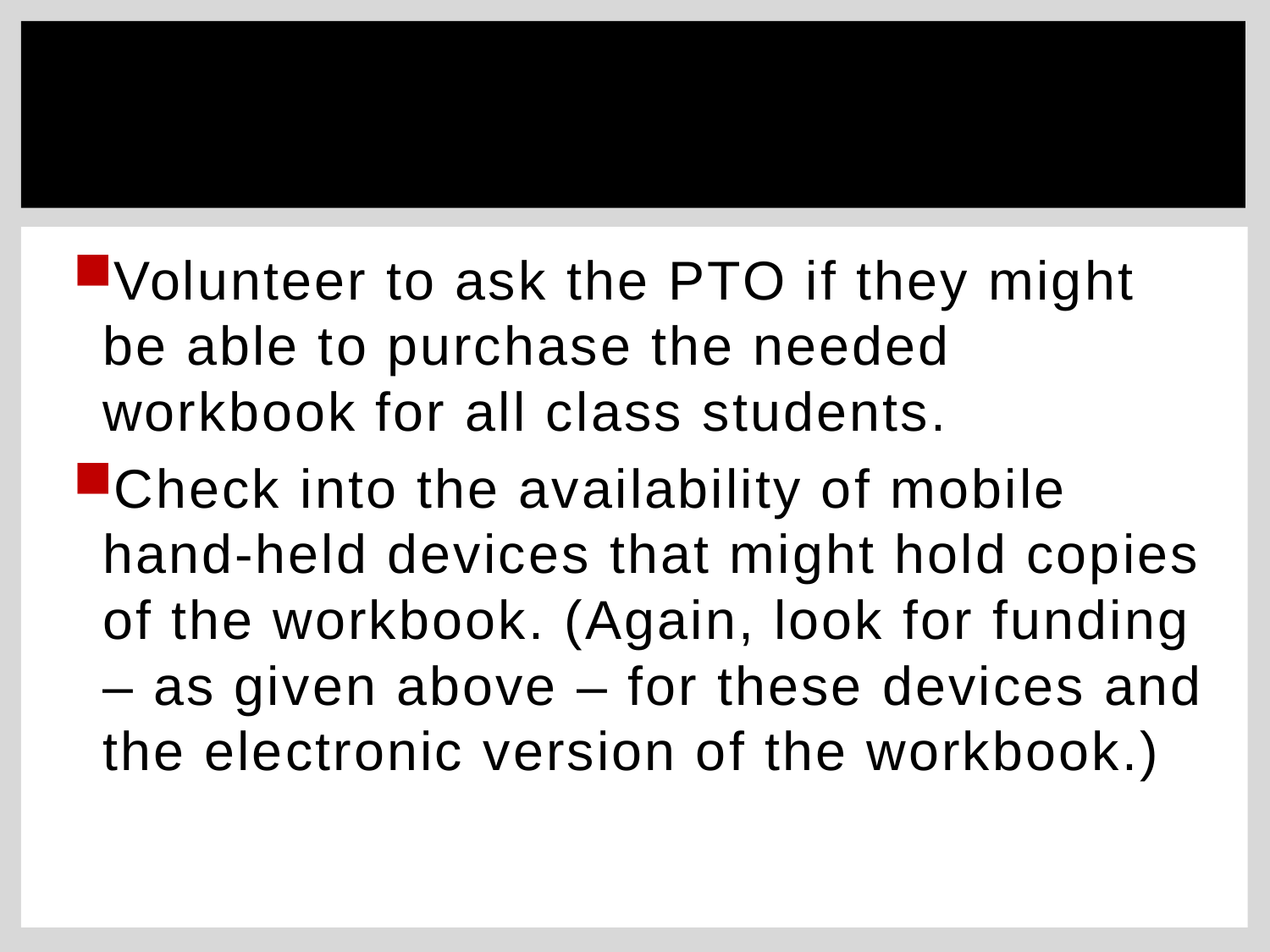

#
Volunteer to ask the PTO if they might be able to purchase the needed workbook for all class students.
Check into the availability of mobile hand-held devices that might hold copies of the workbook. (Again, look for funding – as given above – for these devices and the electronic version of the workbook.)